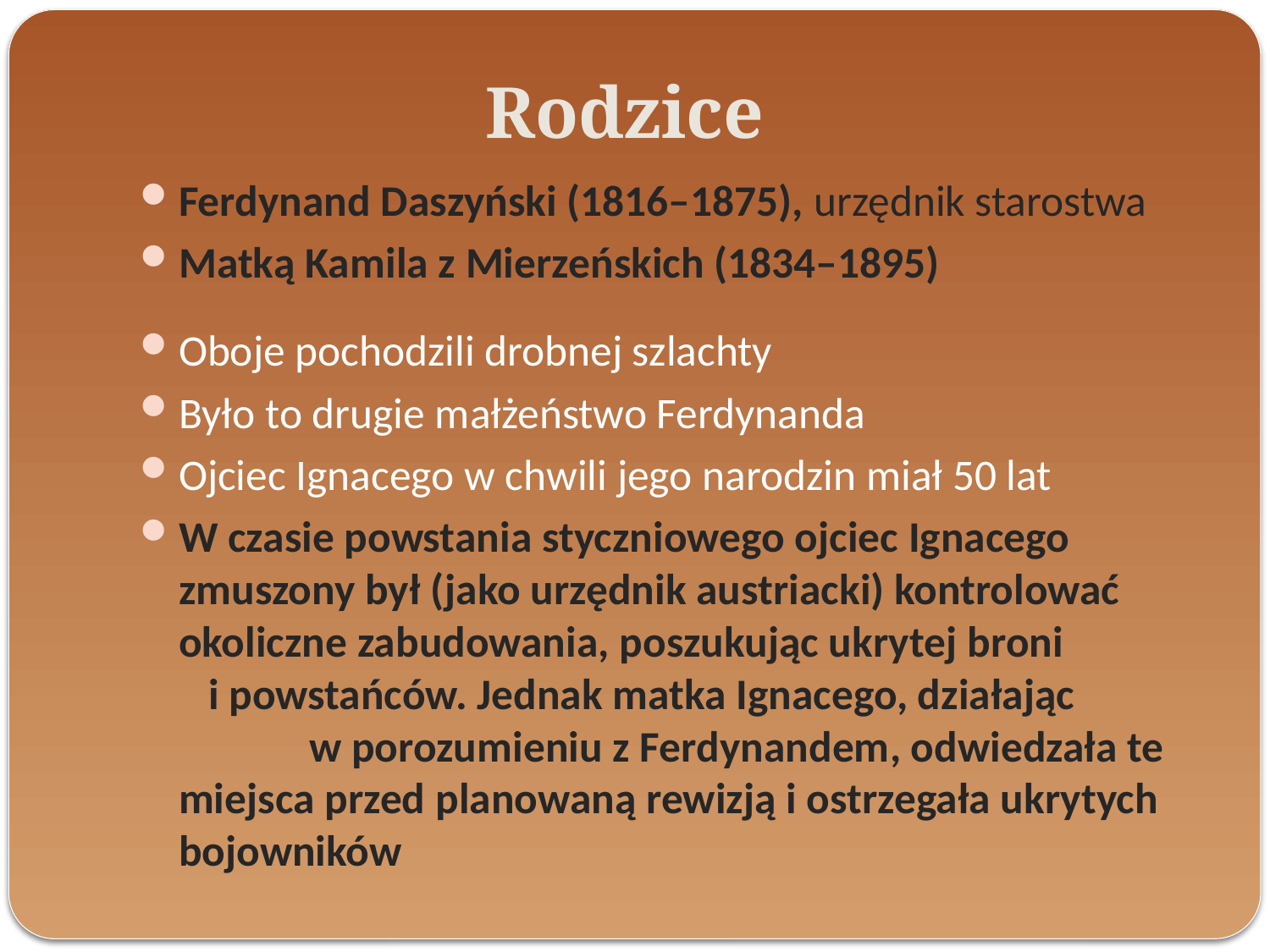

# Rodzice
Ferdynand Daszyński (1816–1875), urzędnik starostwa
Matką Kamila z Mierzeńskich (1834–1895)
Oboje pochodzili drobnej szlachty
Było to drugie małżeństwo Ferdynanda
Ojciec Ignacego w chwili jego narodzin miał 50 lat
W czasie powstania styczniowego ojciec Ignacego zmuszony był (jako urzędnik austriacki) kontrolować okoliczne zabudowania, poszukując ukrytej broni                i powstańców. Jednak matka Ignacego, działając             	 w porozumieniu z Ferdynandem, odwiedzała te miejsca przed planowaną rewizją i ostrzegała ukrytych bojowników